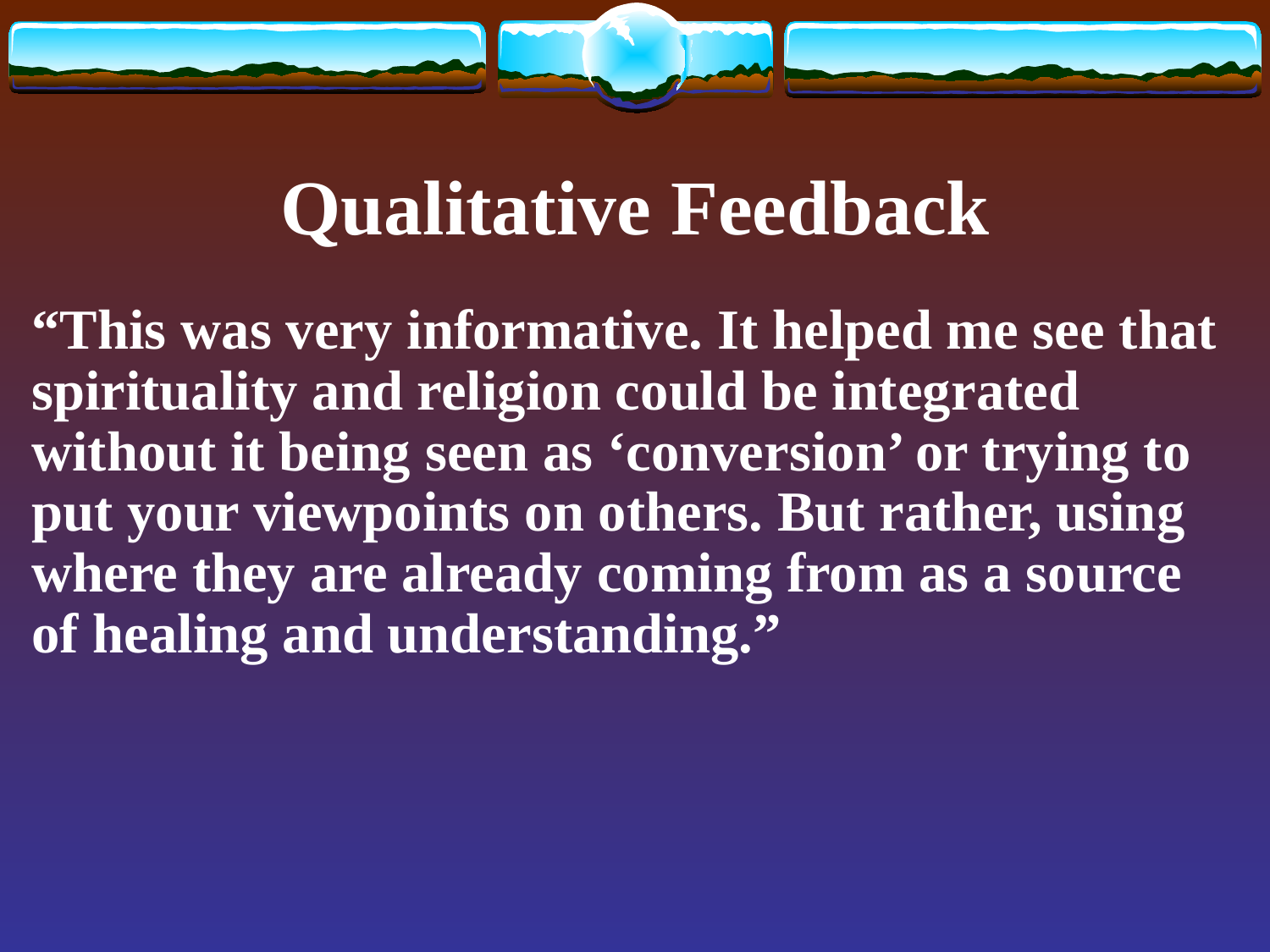

# Qualitative Feedback
“This was very informative. It helped me see that spirituality and religion could be integrated without it being seen as ‘conversion’ or trying to put your viewpoints on others. But rather, using where they are already coming from as a source of healing and understanding.”